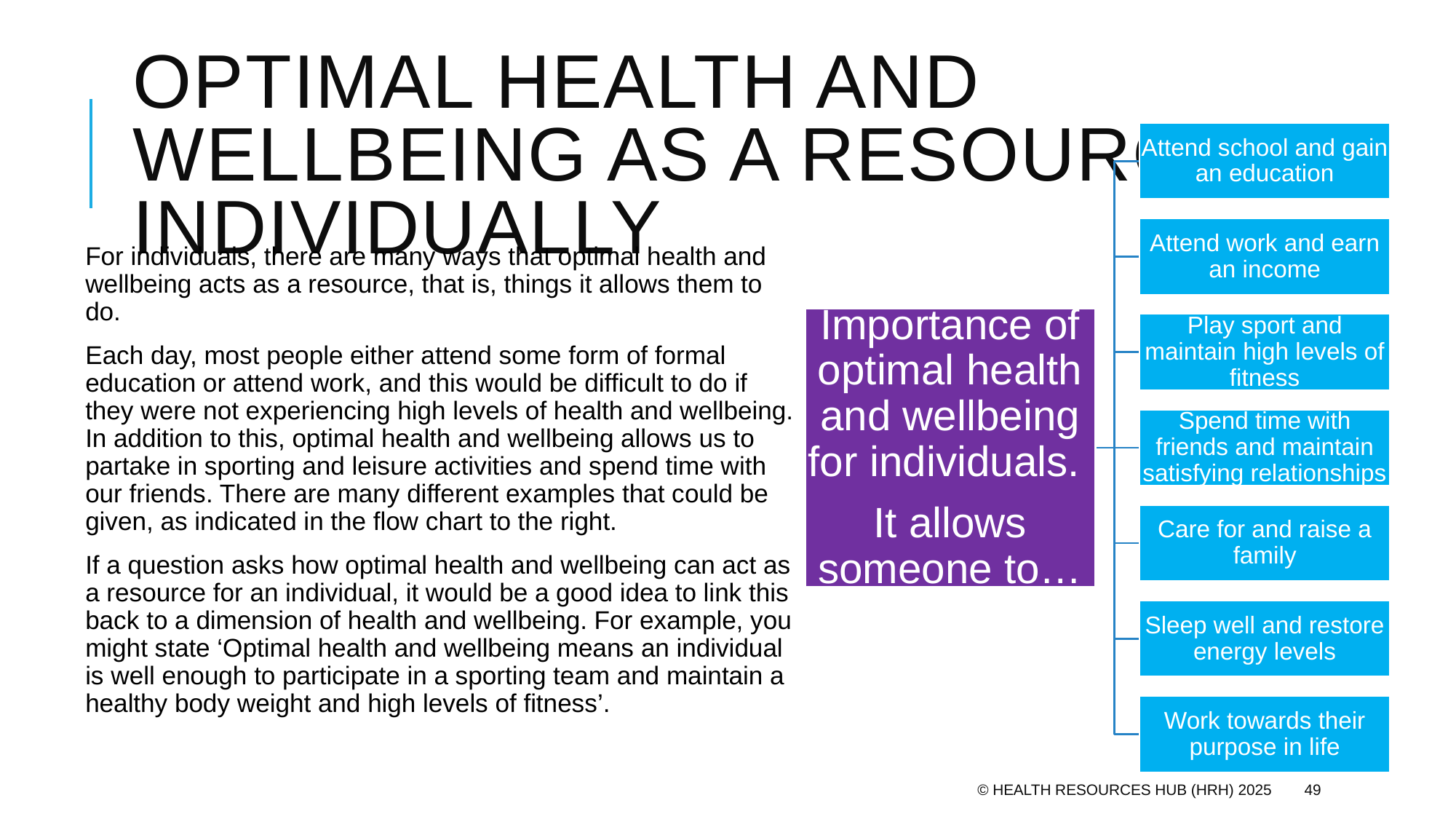

# Optimal health and wellbeing as a resource individually

Importance of optimal health and wellbeing for individuals.
It allows someone to…
Attend school and gain an education
Attend work and earn an income
Play sport and maintain high levels of fitness
Spend time with friends and maintain satisfying relationships
Care for and raise a family
Sleep well and restore energy levels
Work towards their purpose in life
For individuals, there are many ways that optimal health and wellbeing acts as a resource, that is, things it allows them to do.
Each day, most people either attend some form of formal education or attend work, and this would be difficult to do if they were not experiencing high levels of health and wellbeing. In addition to this, optimal health and wellbeing allows us to partake in sporting and leisure activities and spend time with our friends. There are many different examples that could be given, as indicated in the flow chart to the right.
If a question asks how optimal health and wellbeing can act as a resource for an individual, it would be a good idea to link this back to a dimension of health and wellbeing. For example, you might state ‘Optimal health and wellbeing means an individual is well enough to participate in a sporting team and maintain a healthy body weight and high levels of fitness’.

© Health Resources Hub (HRH) 2025
49